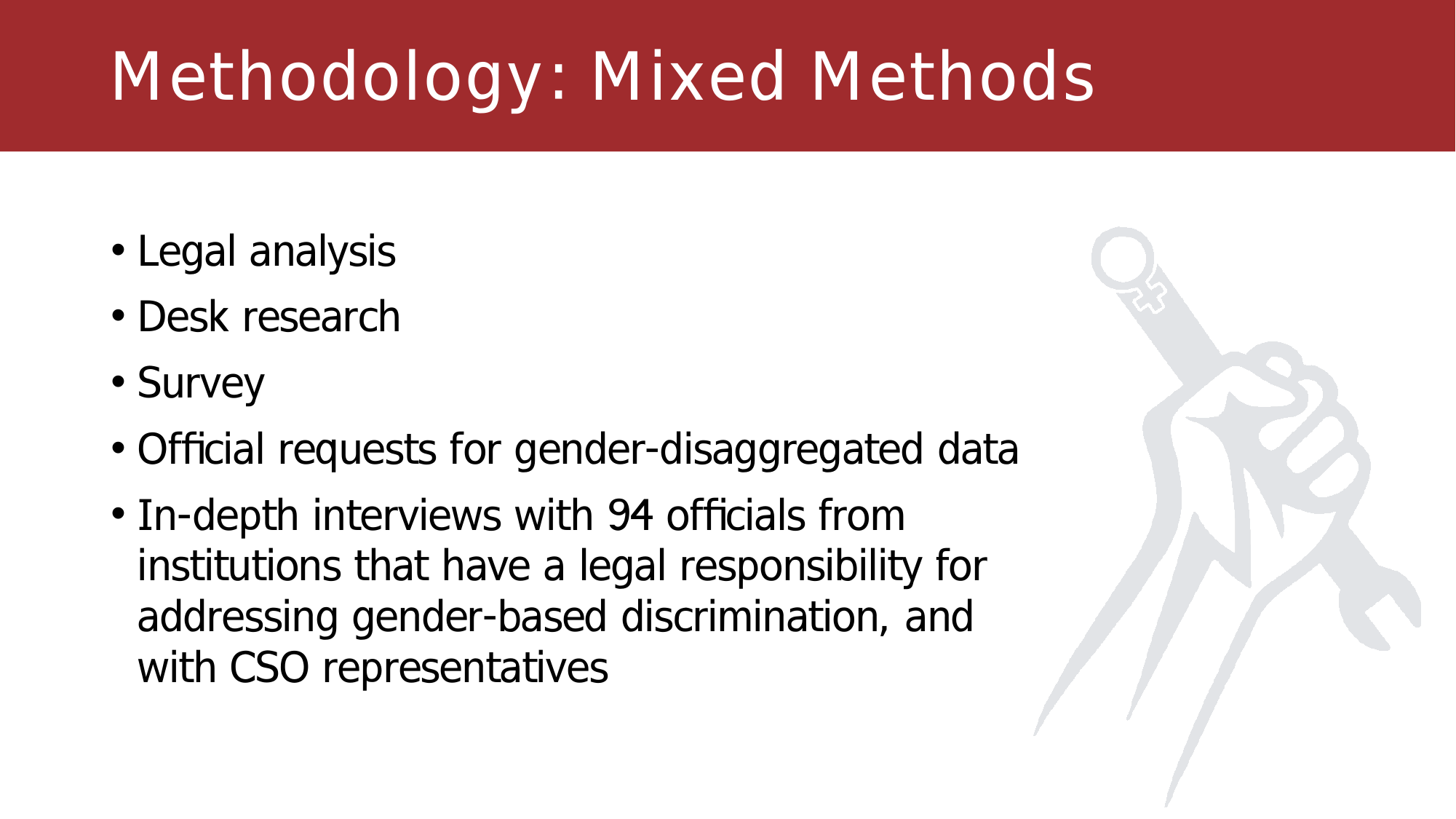

# Methodology: Mixed Methods
Legal analysis​
Desk research​
Survey​
Official requests for gender-disaggregated data​
In-depth interviews with 94 officials from institutions that have a legal responsibility for addressing gender-based discrimination, and with CSO representatives